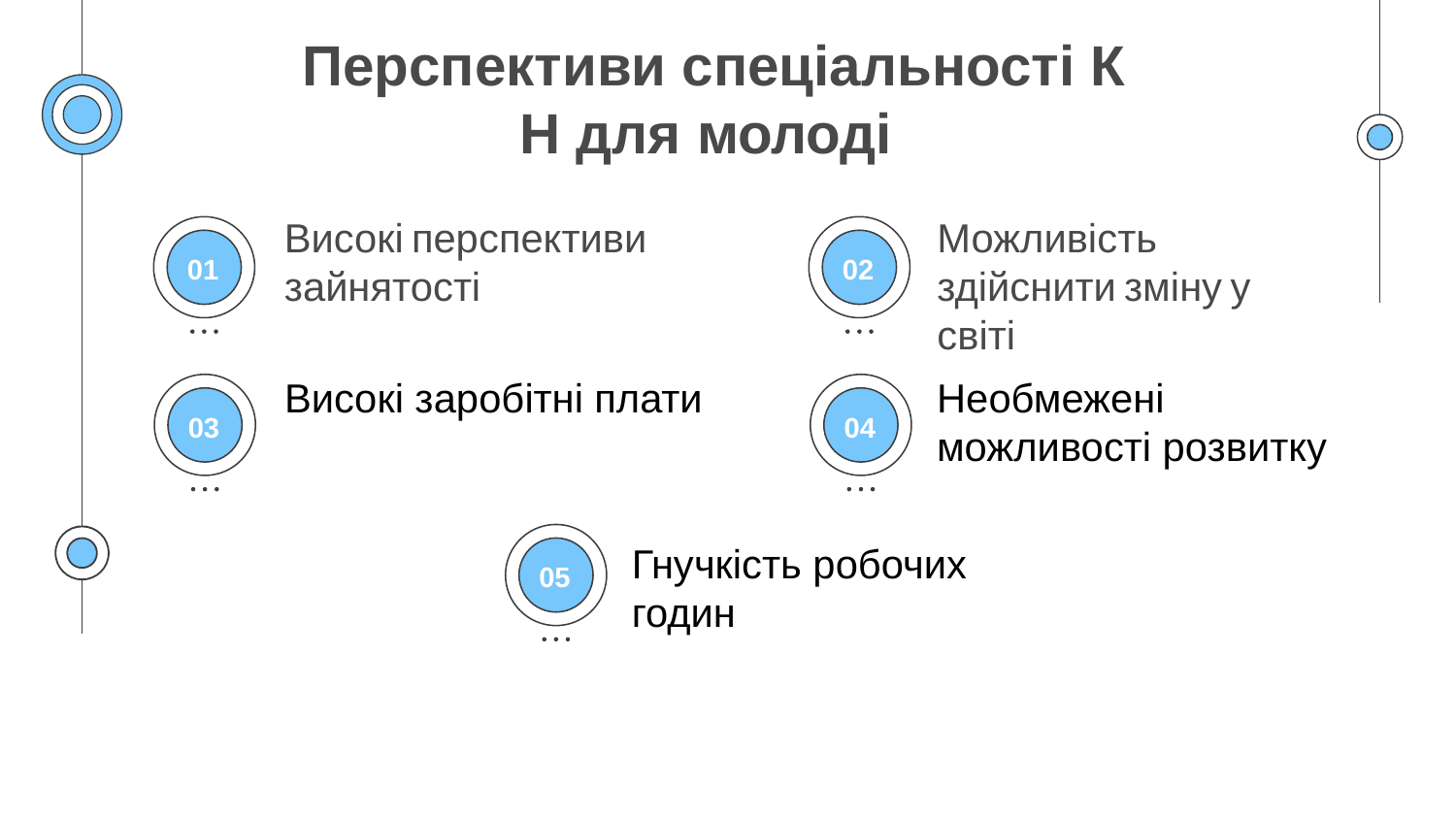

# Перспективи спеціальності КН для молоді

Високі перспективи зайнятості

Можливість здійснити зміну у світі

01
02
Високі заробітні плати

Необмежені можливості розвитку

03
04

Гнучкість робочих годин

05